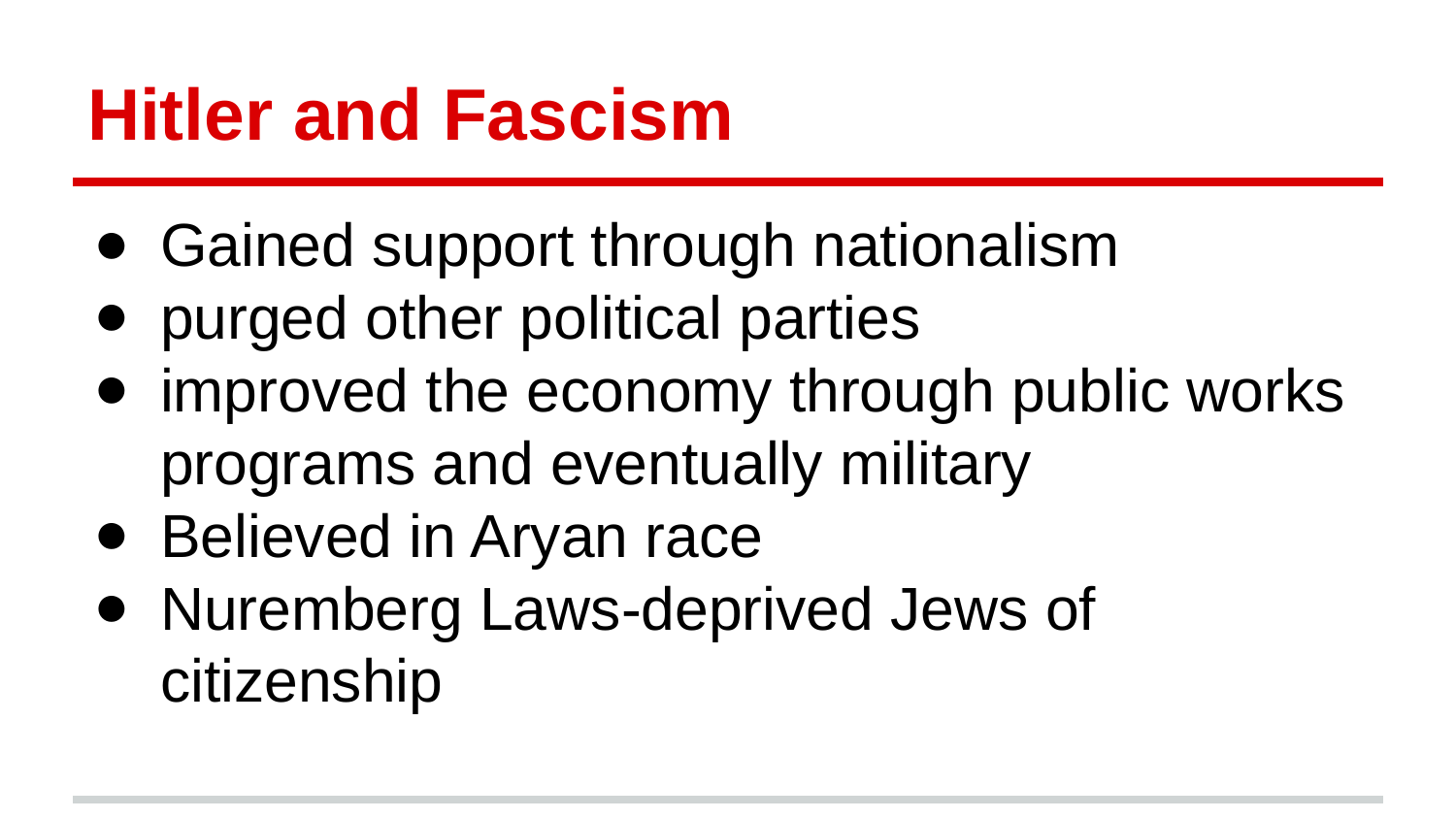

# Hitler and Fascism
Gained support through nationalism
purged other political parties
improved the economy through public works programs and eventually military
Believed in Aryan race
Nuremberg Laws-deprived Jews of citizenship